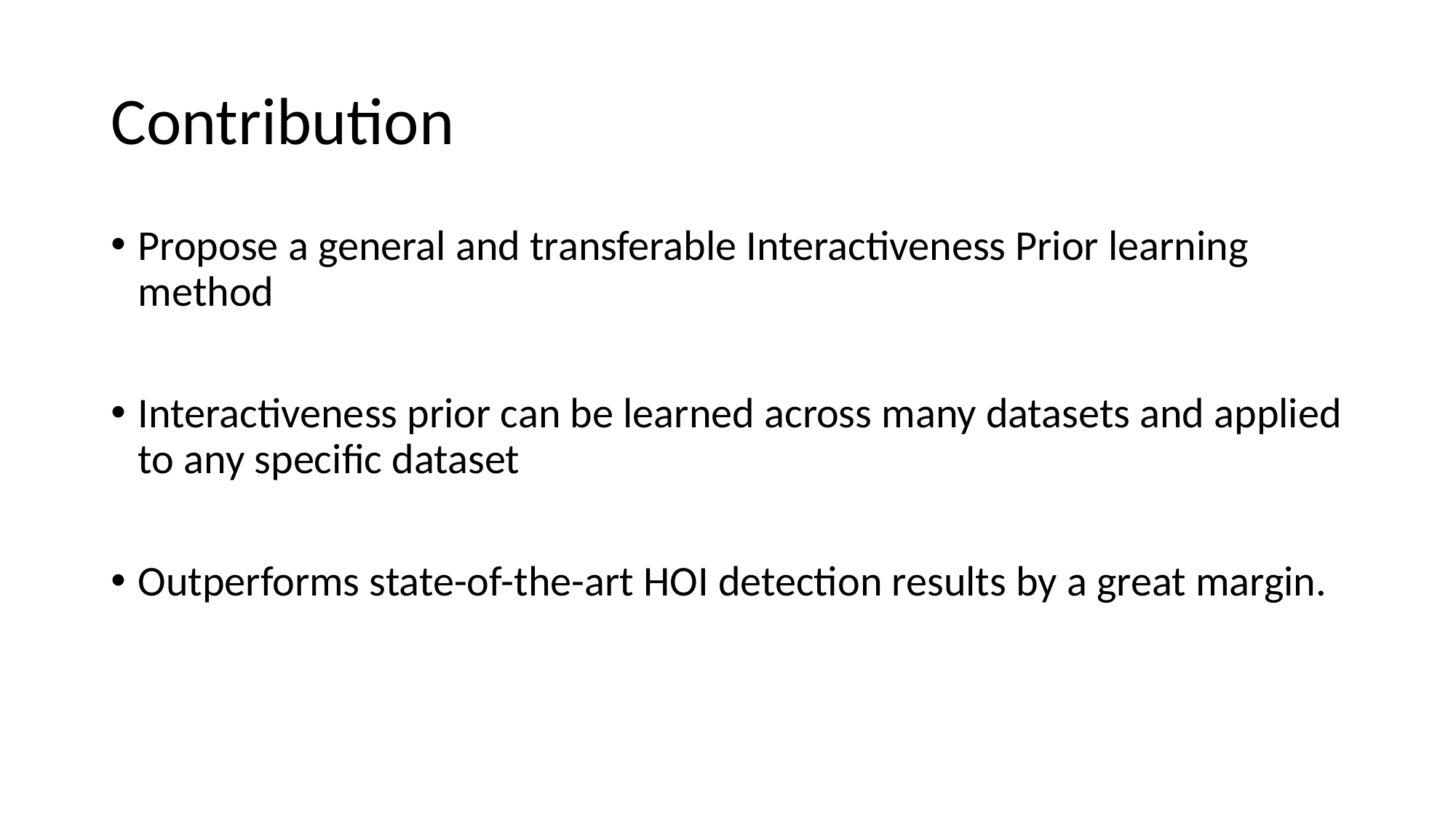

# Contribution
Propose a general and transferable Interactiveness Prior learning method

Interactiveness prior can be learned across many datasets and applied to any specific dataset

Outperforms state-of-the-art HOI detection results by a great margin.